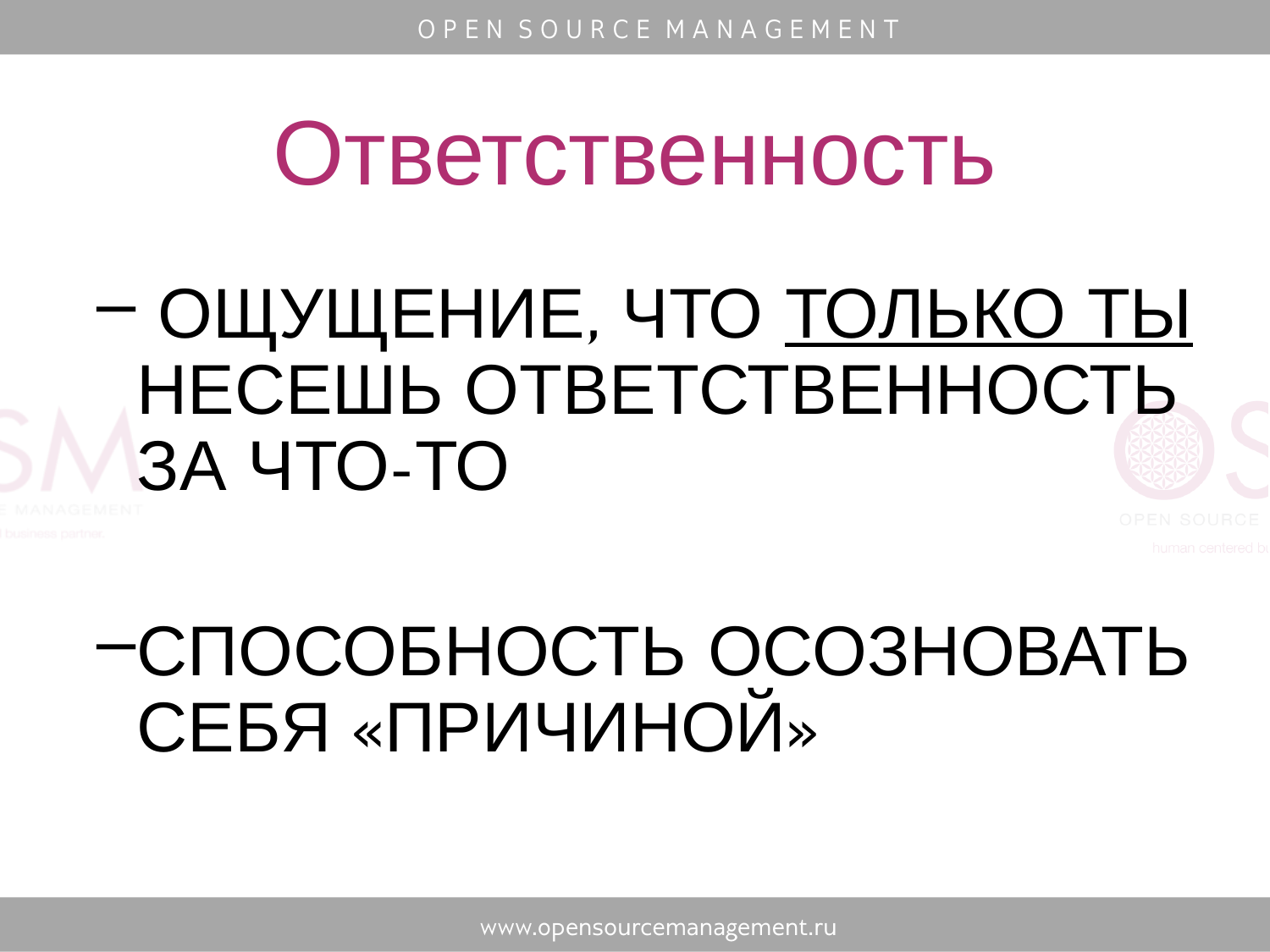

Ответственность
 ОЩУЩЕНИЕ, ЧТО ТОЛЬКО ТЫ НЕСЕШЬ ОТВЕТСТВЕННОСТЬ ЗА ЧТО-ТО

СПОСОБНОСТЬ ОСОЗНОВАТЬ СЕБЯ «ПРИЧИНОЙ»